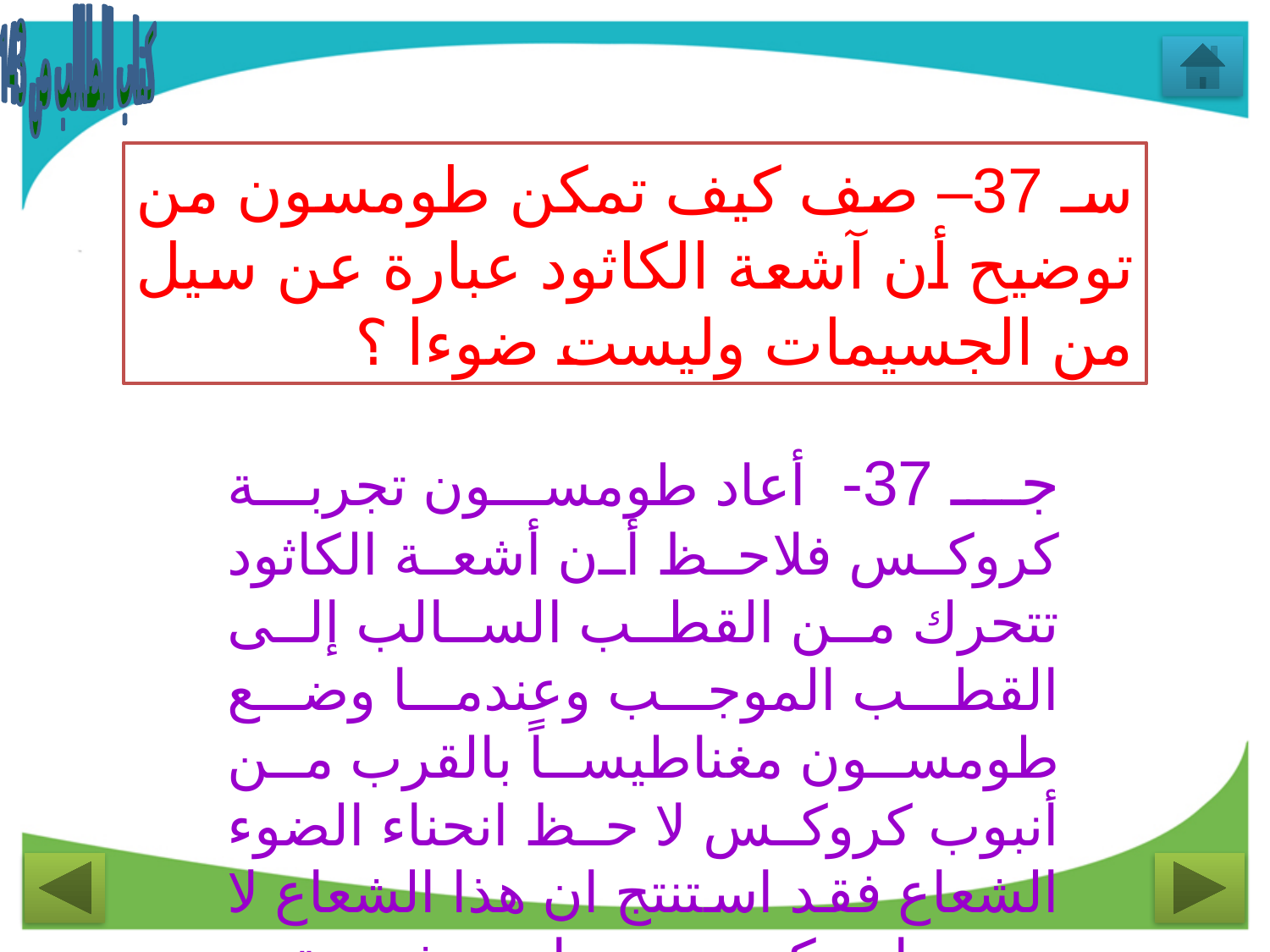

كتاب الطالب ص 143

سـ 37– صف كيف تمكن طومسون من توضيح أن آشعة الكاثود عبارة عن سيل من الجسيمات وليست ضوءا ؟
جـ 37-  أعاد طومسون تجربة كروكس فلاحظ أن أشعة الكاثود تتحرك من القطب السالب إلى القطب الموجب وعندما وضع طومسون مغناطيساً بالقرب من أنبوب كروكس لا حظ انحناء الضوء الشعاع فقد استنتج ان هذا الشعاع لا بد من ان يكون جسيمات مشحونة.